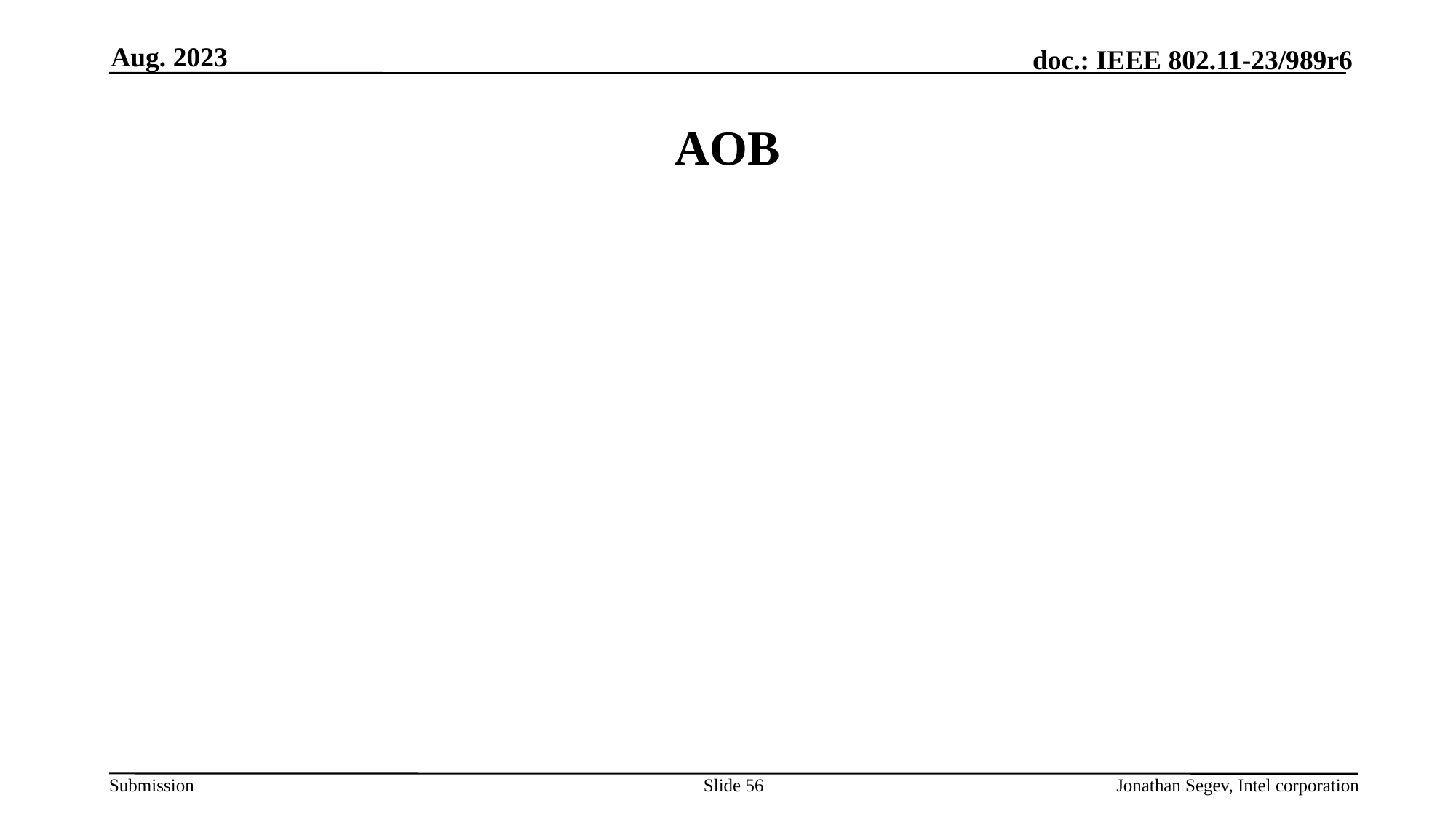

Aug. 2023
# AOB

Slide 56
Jonathan Segev, Intel corporation